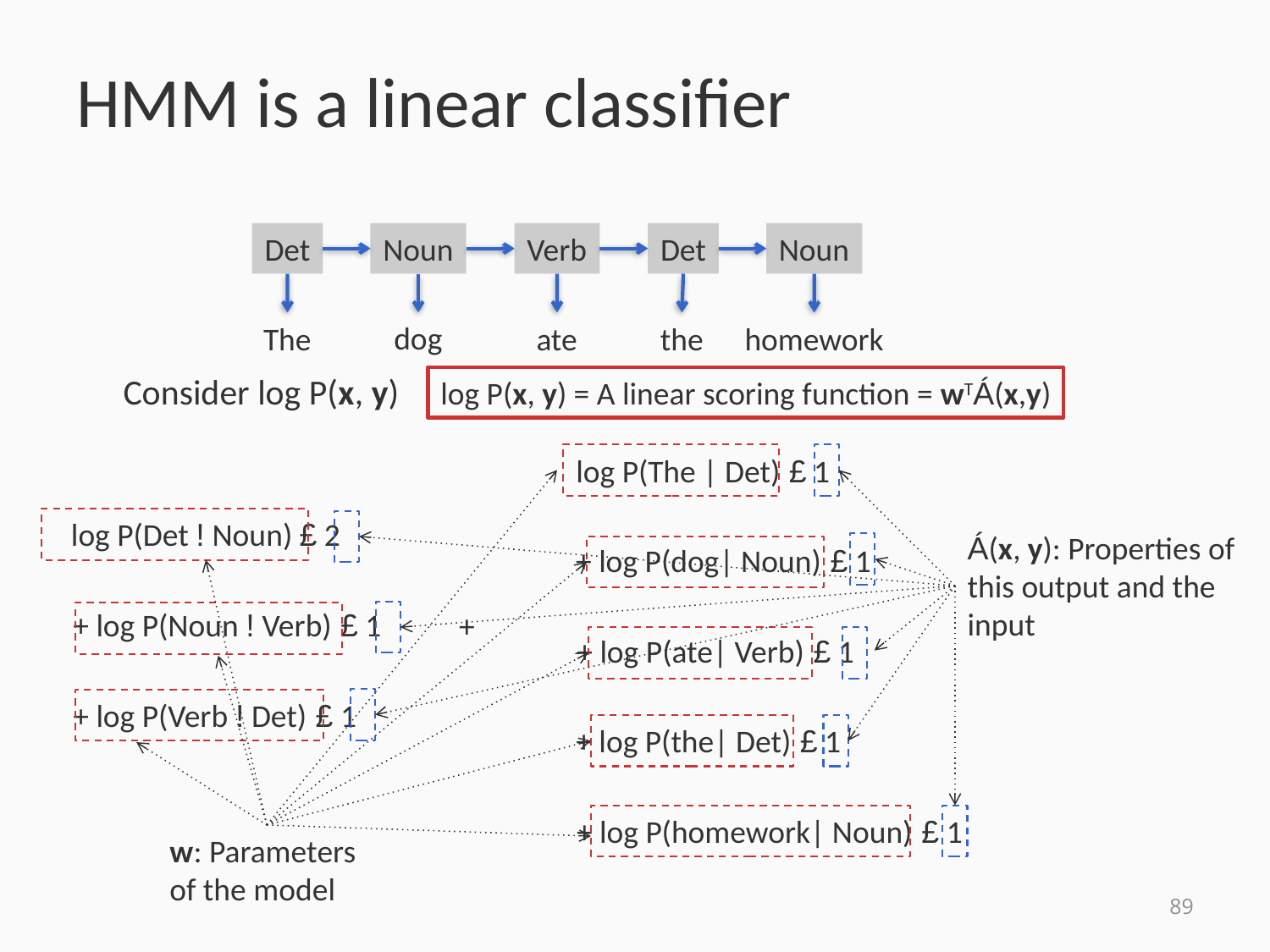

# HMM is a linear classifier
Det
Noun
Verb
Det
Noun
dog
The
ate
the
homework
Consider log P(x, y)
log P(x, y) = A linear scoring function = wTÁ(x,y)

log P(The | Det) £ 1
log P(Det ! Noun) £ 2
Á(x, y): Properties of this output and the input
+ log P(dog| Noun) £ 1
+ log P(Noun ! Verb) £ 1
+
+ log P(ate| Verb) £ 1
+ log P(Verb ! Det) £ 1
+ log P(the| Det) £ 1
+ log P(homework| Noun) £ 1
w: Parameters of the model
89